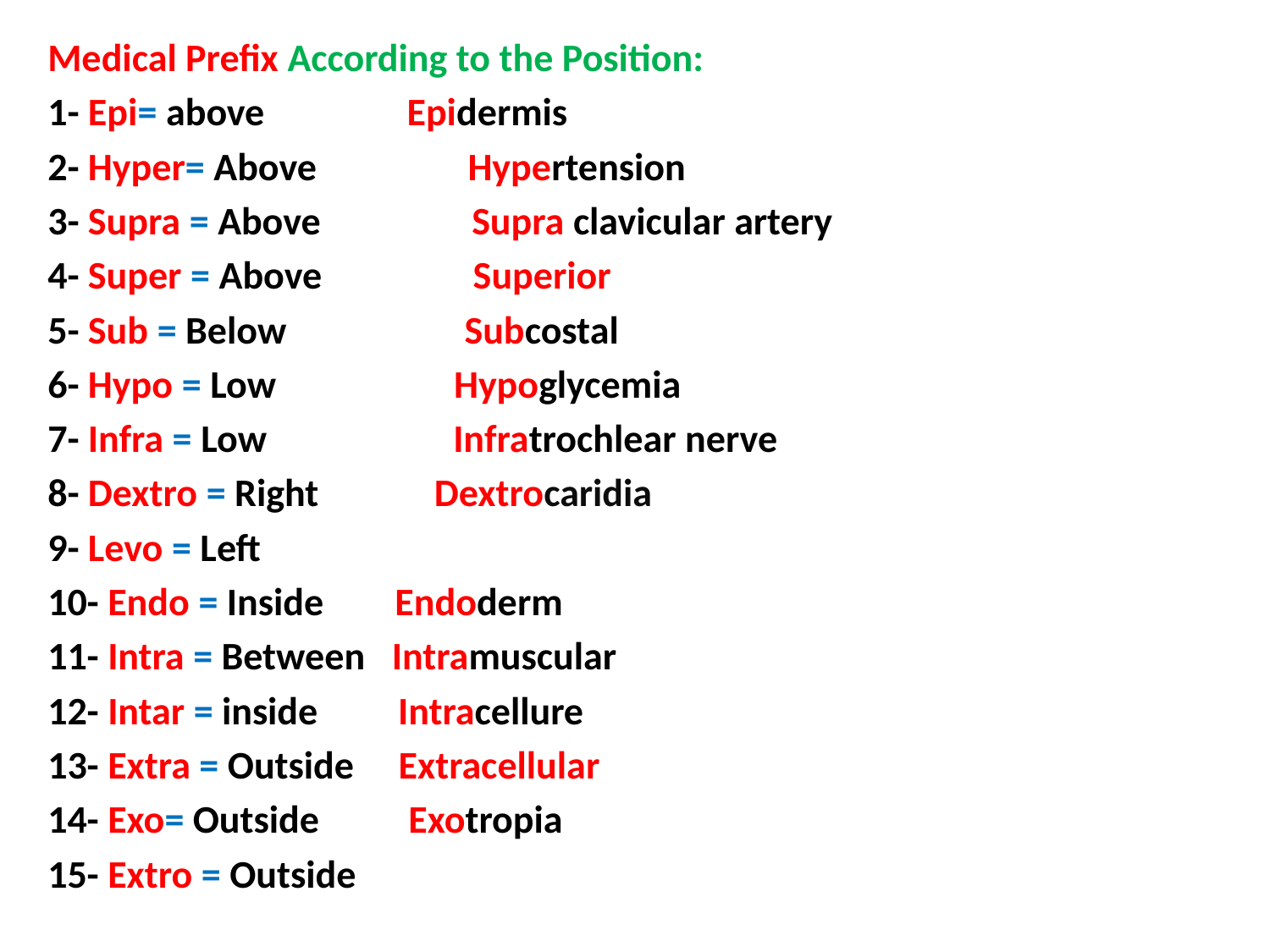

Medical Prefix According to the Position:
1- Epi= above                Epidermis
2- Hyper= Above                 Hypertension
3- Supra = Above                 Supra clavicular artery
4- Super = Above                 Superior
5- Sub = Below                    Subcostal
6- Hypo = Low                    Hypoglycemia
7- Infra = Low                     Infratrochlear nerve
8- Dextro = Right             Dextrocaridia
9- Levo = Left
10- Endo = Inside        Endoderm
11- Intra = Between   Intramuscular
12- Intar = inside         Intracellure
13- Extra = Outside     Extracellular
14- Exo= Outside          Exotropia
15- Extro = Outside